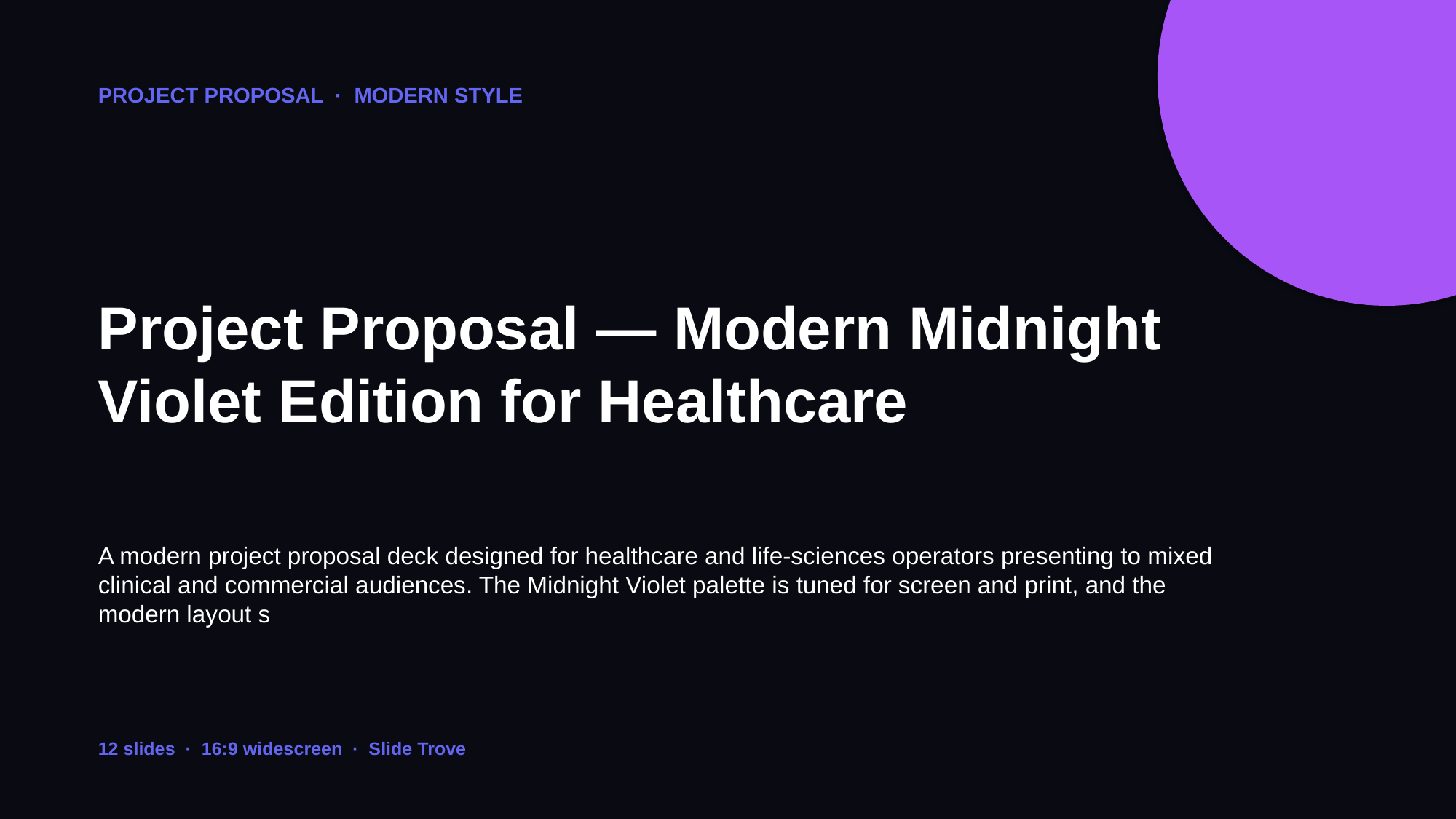

PROJECT PROPOSAL  ·  MODERN STYLE
Project Proposal — Modern Midnight Violet Edition for Healthcare
A modern project proposal deck designed for healthcare and life-sciences operators presenting to mixed clinical and commercial audiences. The Midnight Violet palette is tuned for screen and print, and the modern layout s
12 slides  ·  16:9 widescreen  ·  Slide Trove